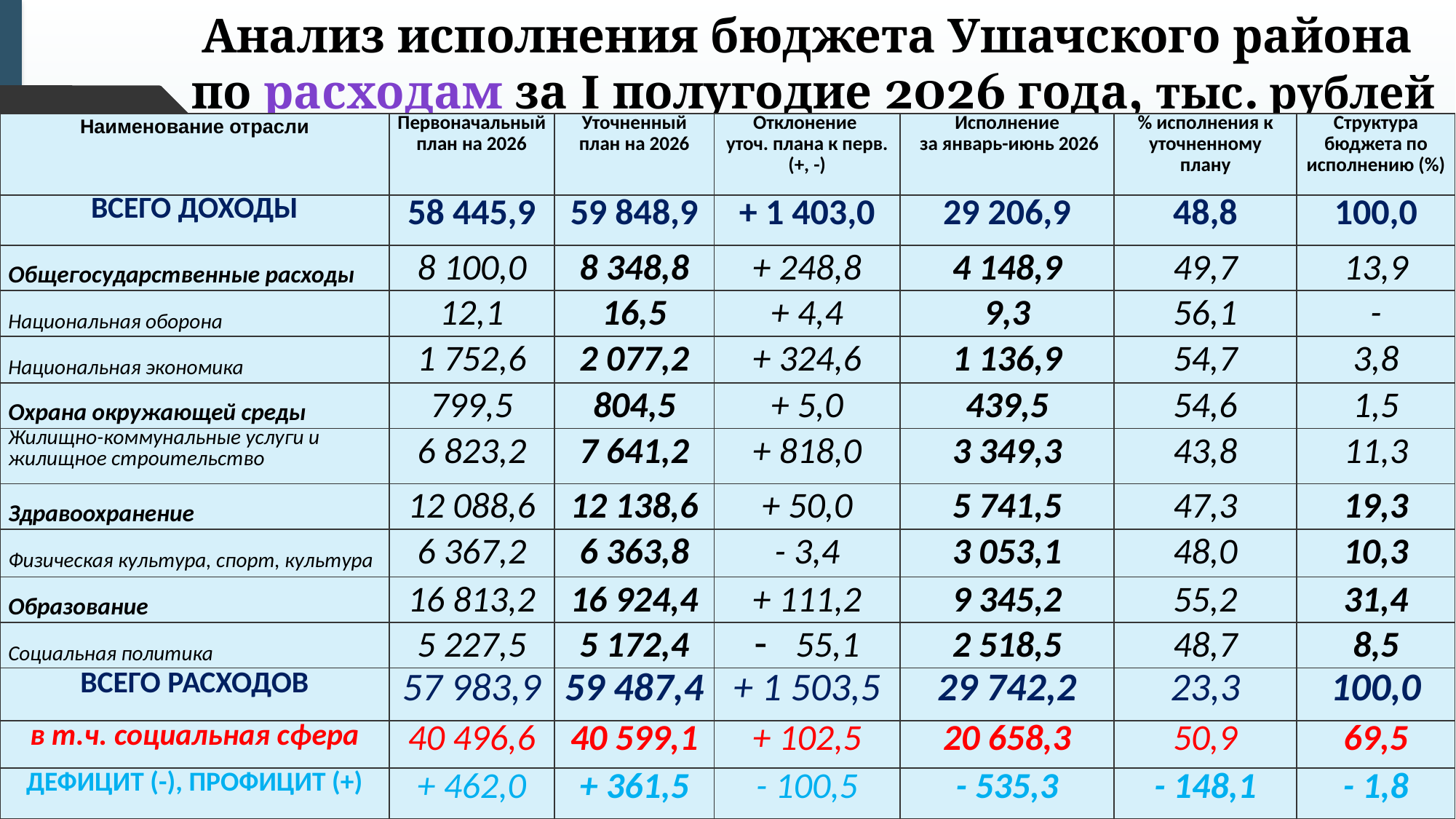

# Анализ исполнения бюджета Ушачского района по расходам за I полугодие 2026 года, тыс. рублей
| Наименование отрасли | Первоначальный план на 2026 | Уточненный план на 2026 | Отклонение уточ. плана к перв. (+, -) | Исполнение за январь-июнь 2026 | % исполнения к уточненному плану | Структура бюджета по исполнению (%) |
| --- | --- | --- | --- | --- | --- | --- |
| ВСЕГО ДОХОДЫ | 58 445,9 | 59 848,9 | + 1 403,0 | 29 206,9 | 48,8 | 100,0 |
| Общегосударственные расходы | 8 100,0 | 8 348,8 | + 248,8 | 4 148,9 | 49,7 | 13,9 |
| Национальная оборона | 12,1 | 16,5 | + 4,4 | 9,3 | 56,1 | - |
| Национальная экономика | 1 752,6 | 2 077,2 | + 324,6 | 1 136,9 | 54,7 | 3,8 |
| Охрана окружающей среды | 799,5 | 804,5 | + 5,0 | 439,5 | 54,6 | 1,5 |
| Жилищно-коммунальные услуги и жилищное строительство | 6 823,2 | 7 641,2 | + 818,0 | 3 349,3 | 43,8 | 11,3 |
| Здравоохранение | 12 088,6 | 12 138,6 | + 50,0 | 5 741,5 | 47,3 | 19,3 |
| Физическая культура, спорт, культура | 6 367,2 | 6 363,8 | - 3,4 | 3 053,1 | 48,0 | 10,3 |
| Образование | 16 813,2 | 16 924,4 | + 111,2 | 9 345,2 | 55,2 | 31,4 |
| Социальная политика | 5 227,5 | 5 172,4 | 55,1 | 2 518,5 | 48,7 | 8,5 |
| ВСЕГО РАСХОДОВ | 57 983,9 | 59 487,4 | + 1 503,5 | 29 742,2 | 23,3 | 100,0 |
| в т.ч. социальная сфера | 40 496,6 | 40 599,1 | + 102,5 | 20 658,3 | 50,9 | 69,5 |
| ДЕФИЦИТ (-), ПРОФИЦИТ (+) | + 462,0 | + 361,5 | - 100,5 | - 535,3 | - 148,1 | - 1,8 |